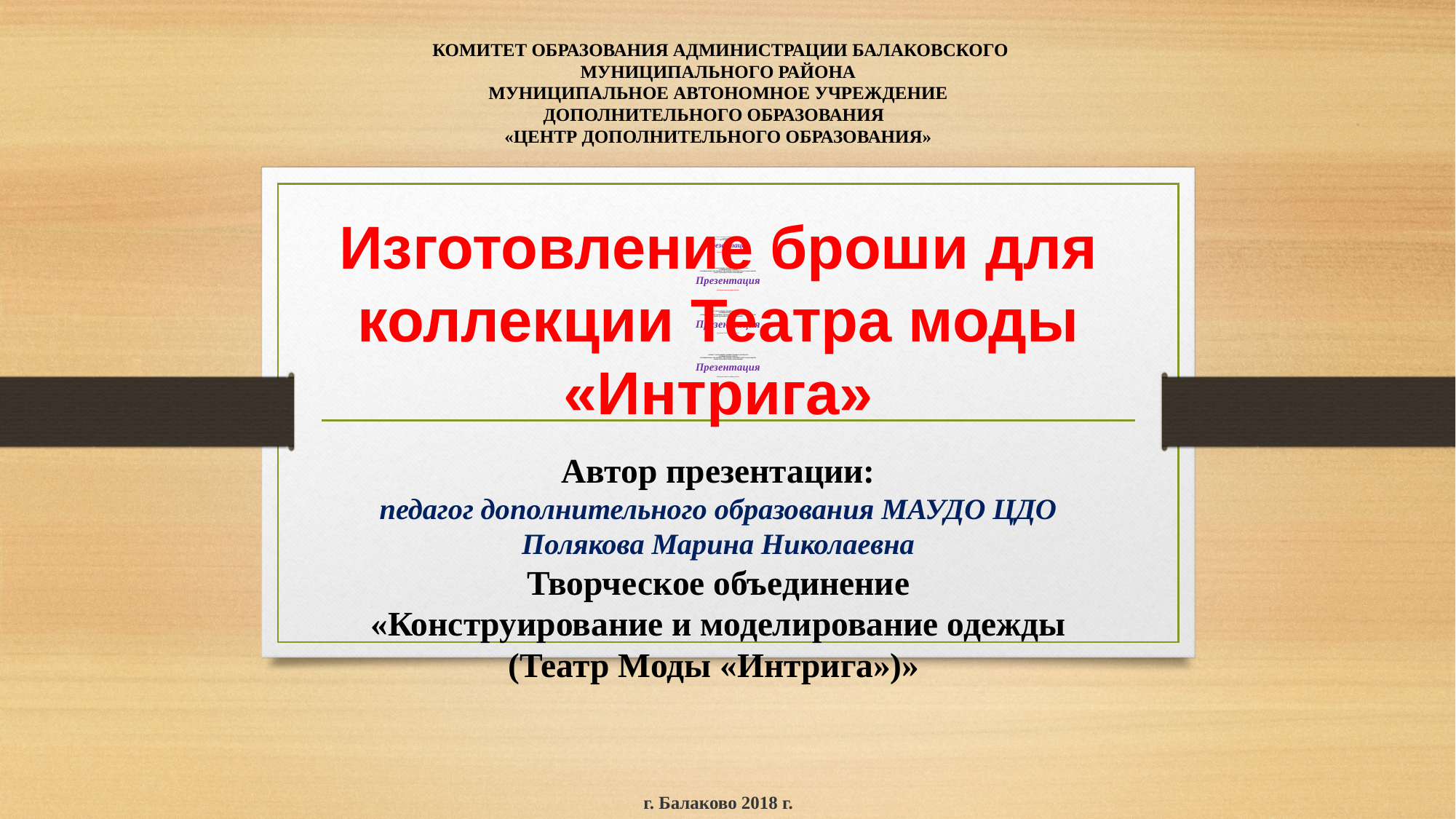

КОМИТЕТ ОБРАЗОВАНИЯ АДМИНИСТРАЦИИ БАЛАКОВСКОГО
МУНИЦИПАЛЬНОГО РАЙОНА
МУНИЦИПАЛЬНОЕ АВТОНОМНОЕ УЧРЕЖДЕНИЕ
ДОПОЛНИТЕЛЬНОГО ОБРАЗОВАНИЯ
«ЦЕНТР ДОПОЛНИТЕЛЬНОГО ОБРАЗОВАНИЯ»
Изготовление броши для коллекции Театра моды «Интрига»

Автор презентации:
педагог дополнительного образования МАУДО ЦДО
Полякова Марина Николаевна
Творческое объединение
«Конструирование и моделирование одежды
(Театр Моды «Интрига»)»

г. Балаково 2018 г.
# КОМИТЕТ ОБРАЗОВАНИЯ АДМИНИСТРАЦИИ БАЛАКОВСКОГО МУНИЦИПАЛЬНОГО РАЙОНА МУНИЦИПАЛЬНОЕ АВТОНОМНОЕ УЧРЕЖДЕНИЕ ДОПОЛНИТЕЛЬНОГО ОБРАЗОВАНИЯ «ЦЕНТР ДОПОЛНИТЕЛЬНОГО ОБРАЗОВАНИЯ» Презентация «Красная Книга глазами детей» КОМИТЕТ ОБРАЗОВАНИЯ АДМИНИСТРАЦИИ БАЛАКОВСКОГО МУНИЦИПАЛЬНОГО РАЙОНА МУНИЦИПАЛЬНОЕ АВТОНОМНОЕ УЧРЕЖДЕНИЕ ДОПОЛНИТЕЛЬНОГО ОБРАЗОВАНИЯ «ЦЕНТР ДОПОЛНИТЕЛЬНОГО ОБРАЗОВАНИЯ» Презентация «Красная Книга глазами детей» КОМИТЕТ ОБРАЗОВАНИЯ АДМИНИСТРАЦИИ БАЛАКОВСКОГО МУНИЦИПАЛЬНОГО РАЙОНА МУНИЦИПАЛЬНОЕ АВТОНОМНОЕ УЧРЕЖДЕНИЕ ДОПОЛНИТЕЛЬНОГО ОБРАЗОВАНИЯ «ЦЕНТР ДОПОЛНИТЕЛЬНОГО ОБРАЗОВАНИЯ» Презентация «Красная Книга глазами детей» КОМИТЕТ ОБРАЗОВАНИЯ АДМИНИСТРАЦИИ БАЛАКОВСКОГО МУНИЦИПАЛЬНОГО РАЙОНА МУНИЦИПАЛЬНОЕ АВТОНОМНОЕ УЧРЕЖДЕНИЕ ДОПОЛНИТЕЛЬНОГО ОБРАЗОВАНИЯ «ЦЕНТР ДОПОЛНИТЕЛЬНОГО ОБРАЗОВАНИЯ» Презентация «Красная Книга глазами детей»